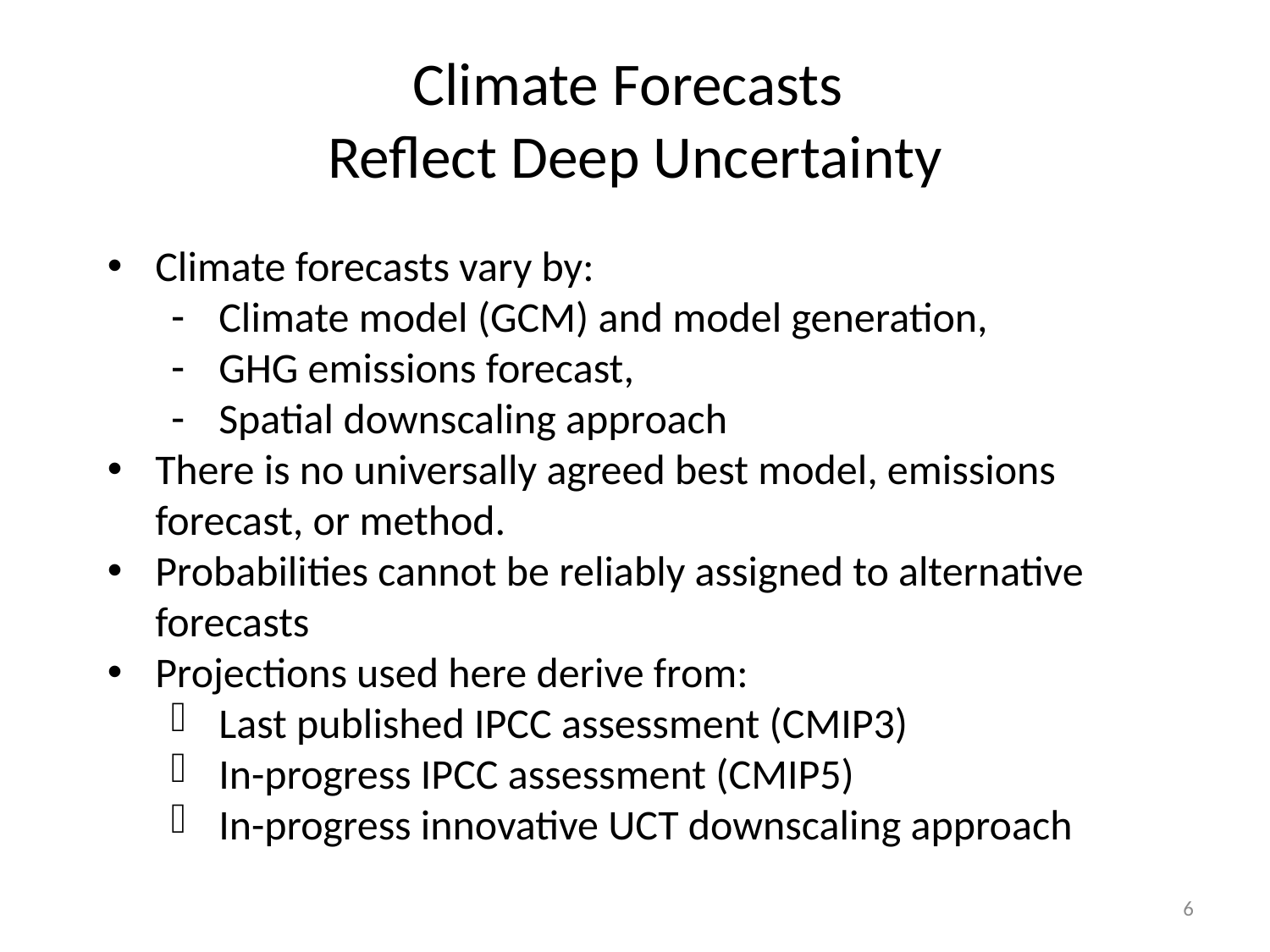

# Climate Forecasts Reflect Deep Uncertainty
Climate forecasts vary by:
Climate model (GCM) and model generation,
GHG emissions forecast,
Spatial downscaling approach
There is no universally agreed best model, emissions forecast, or method.
Probabilities cannot be reliably assigned to alternative forecasts
Projections used here derive from:
Last published IPCC assessment (CMIP3)
In-progress IPCC assessment (CMIP5)
In-progress innovative UCT downscaling approach

6